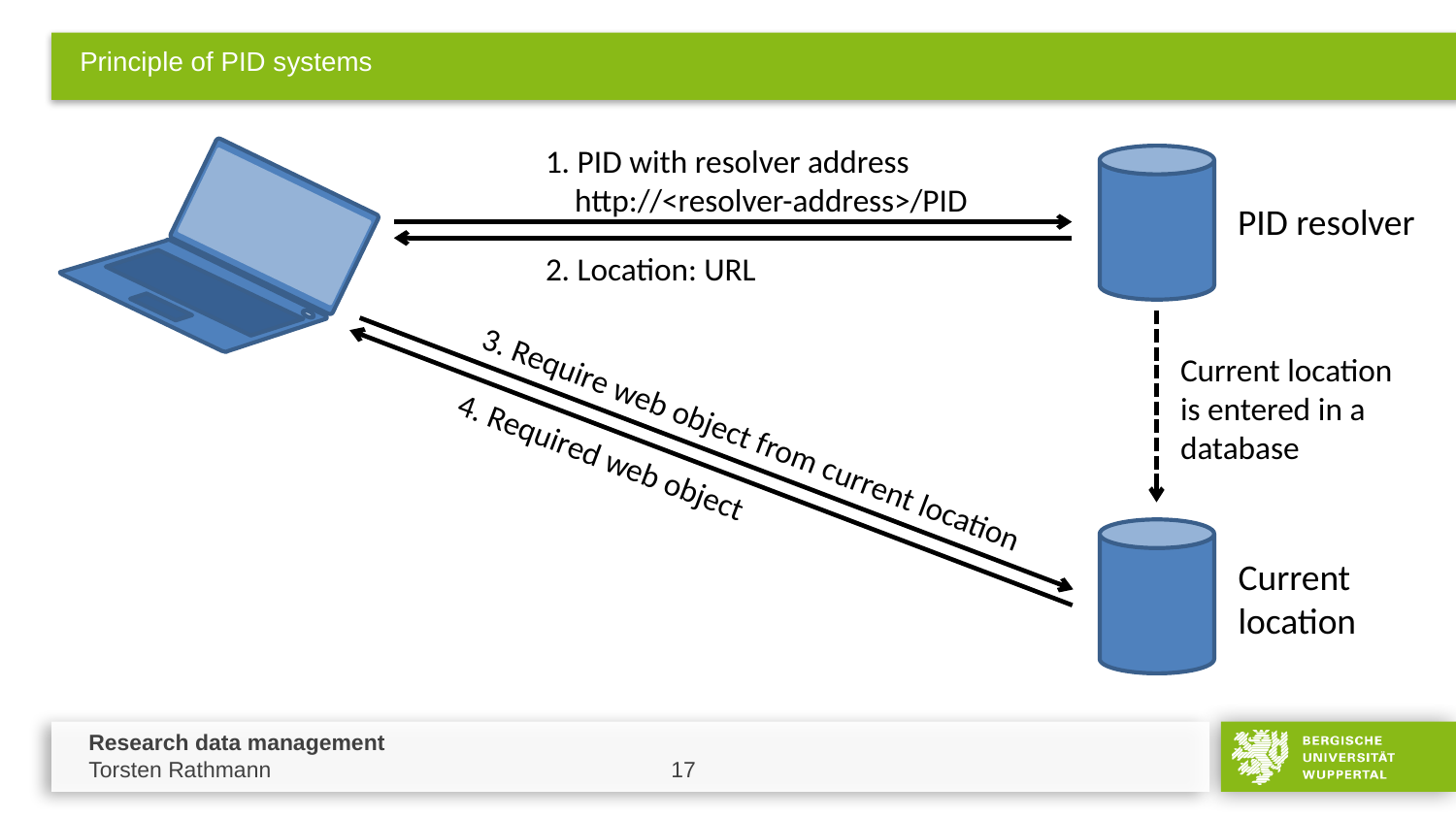

# Principle of PID systems
1. PID with resolver address
    http://<resolver-address>/PID

PID resolver
2. Location: URL
Current location is entered in a database
3. Require web object from current location
4. Required web object

Current
location